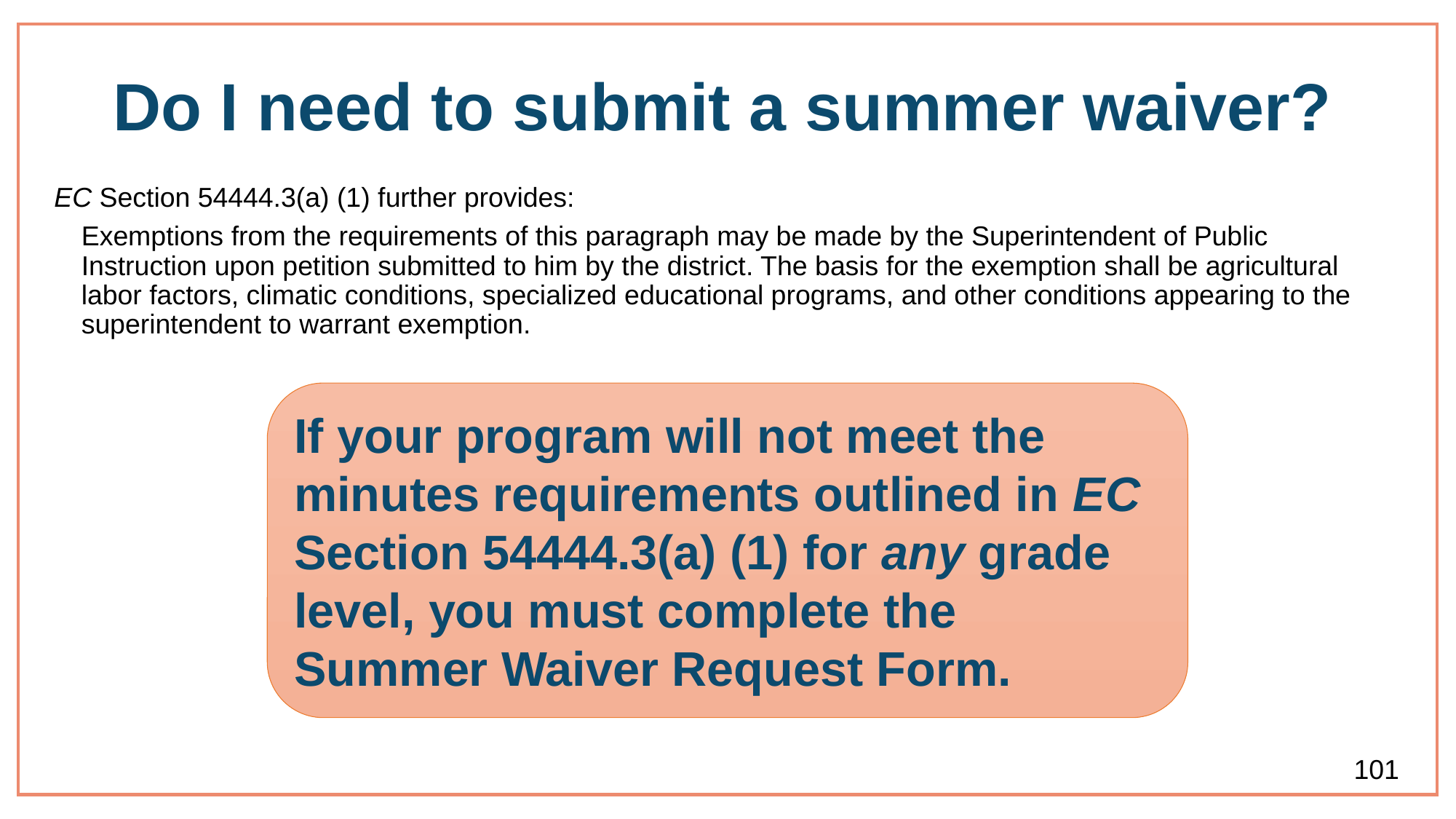

# Do I need to submit a summer waiver?
EC Section 54444.3(a) (1) further provides:
Exemptions from the requirements of this paragraph may be made by the Superintendent of Public Instruction upon petition submitted to him by the district. The basis for the exemption shall be agricultural labor factors, climatic conditions, specialized educational programs, and other conditions appearing to the superintendent to warrant exemption.
If your program will not meet the minutes requirements outlined in EC Section 54444.3(a) (1) for any grade level, you must complete the Summer Waiver Request Form.
101